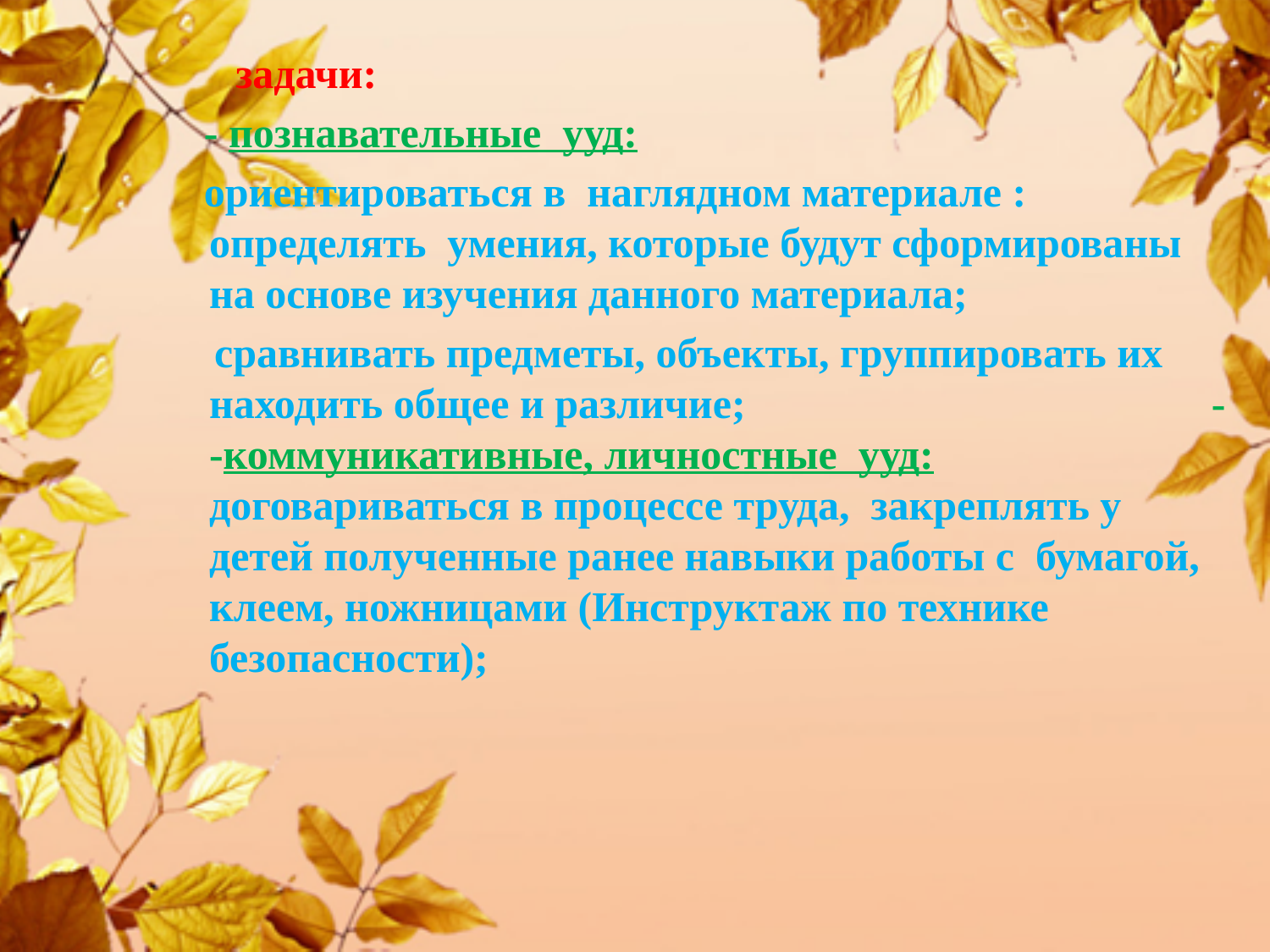

#
       задачи:
    - познавательные  ууд:
    ориентироваться в  наглядном материале :  определять  умения, которые будут сформированы на основе изучения данного материала;
     сравнивать предметы, объекты, группировать их  находить общее и различие;                                            - -коммуникативные, личностные  ууд: договариваться в процессе труда,  закреплять у детей полученные ранее навыки работы с  бумагой, клеем, ножницами (Инструктаж по технике безопасности);